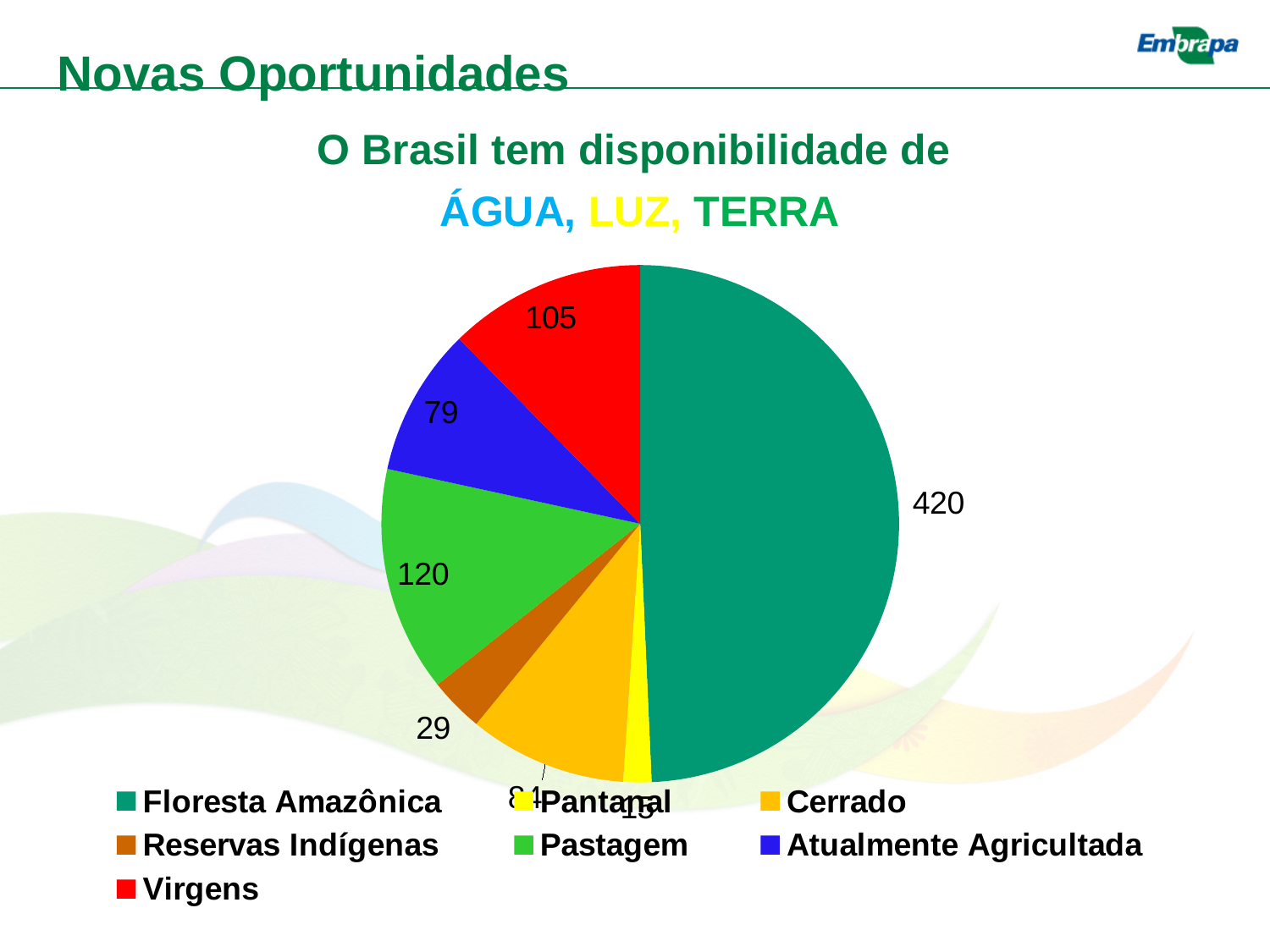

Novas Oportunidades
O Brasil tem disponibilidade de
ÁGUA, LUZ, TERRA

[unsupported chart]